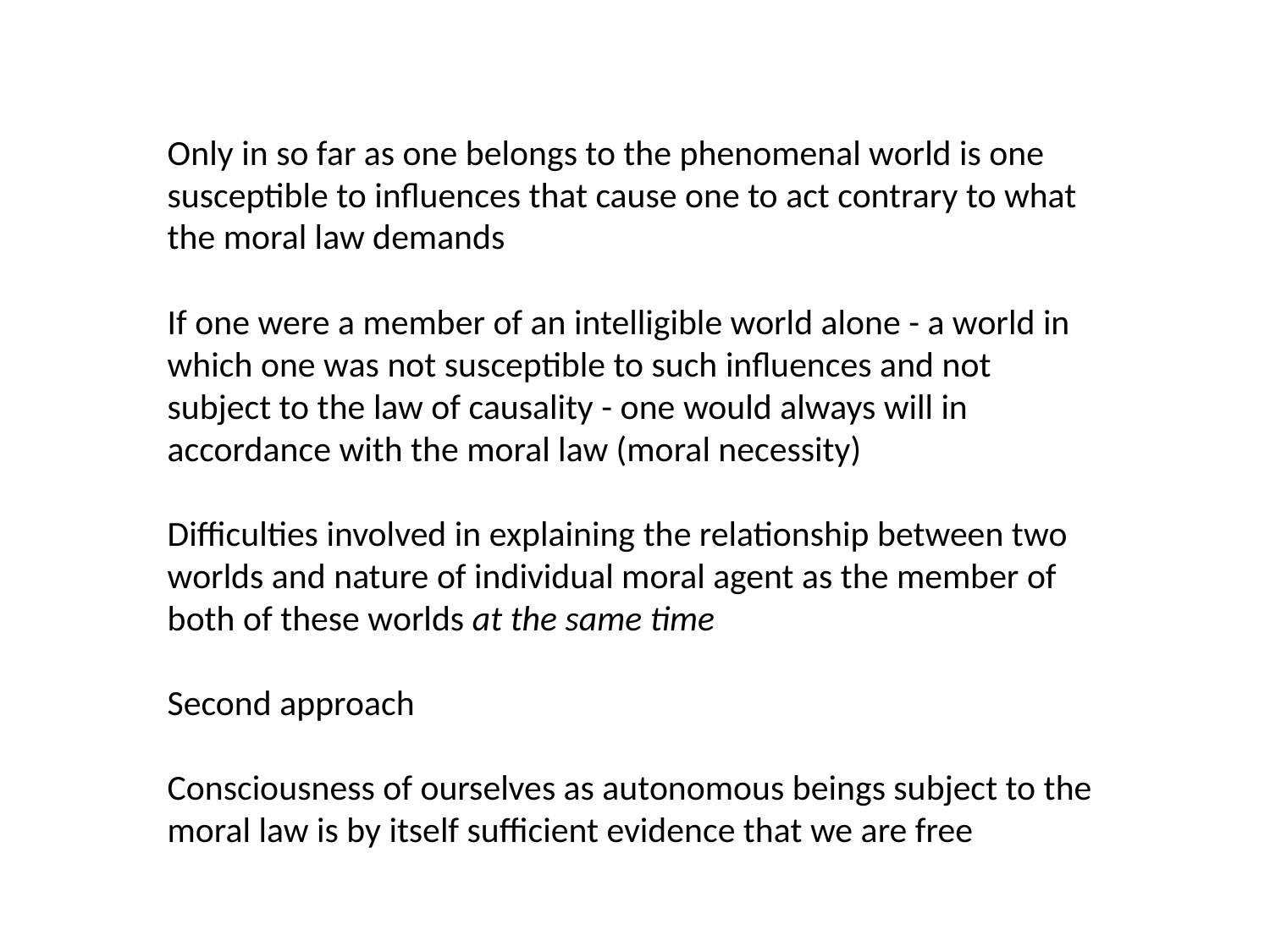

Only in so far as one belongs to the phenomenal world is one susceptible to influences that cause one to act contrary to what the moral law demands

If one were a member of an intelligible world alone - a world in which one was not susceptible to such influences and not subject to the law of causality - one would always will in accordance with the moral law (moral necessity)

Difficulties involved in explaining the relationship between two worlds and nature of individual moral agent as the member of both of these worlds at the same time

Second approach

Consciousness of ourselves as autonomous beings subject to the moral law is by itself sufficient evidence that we are free